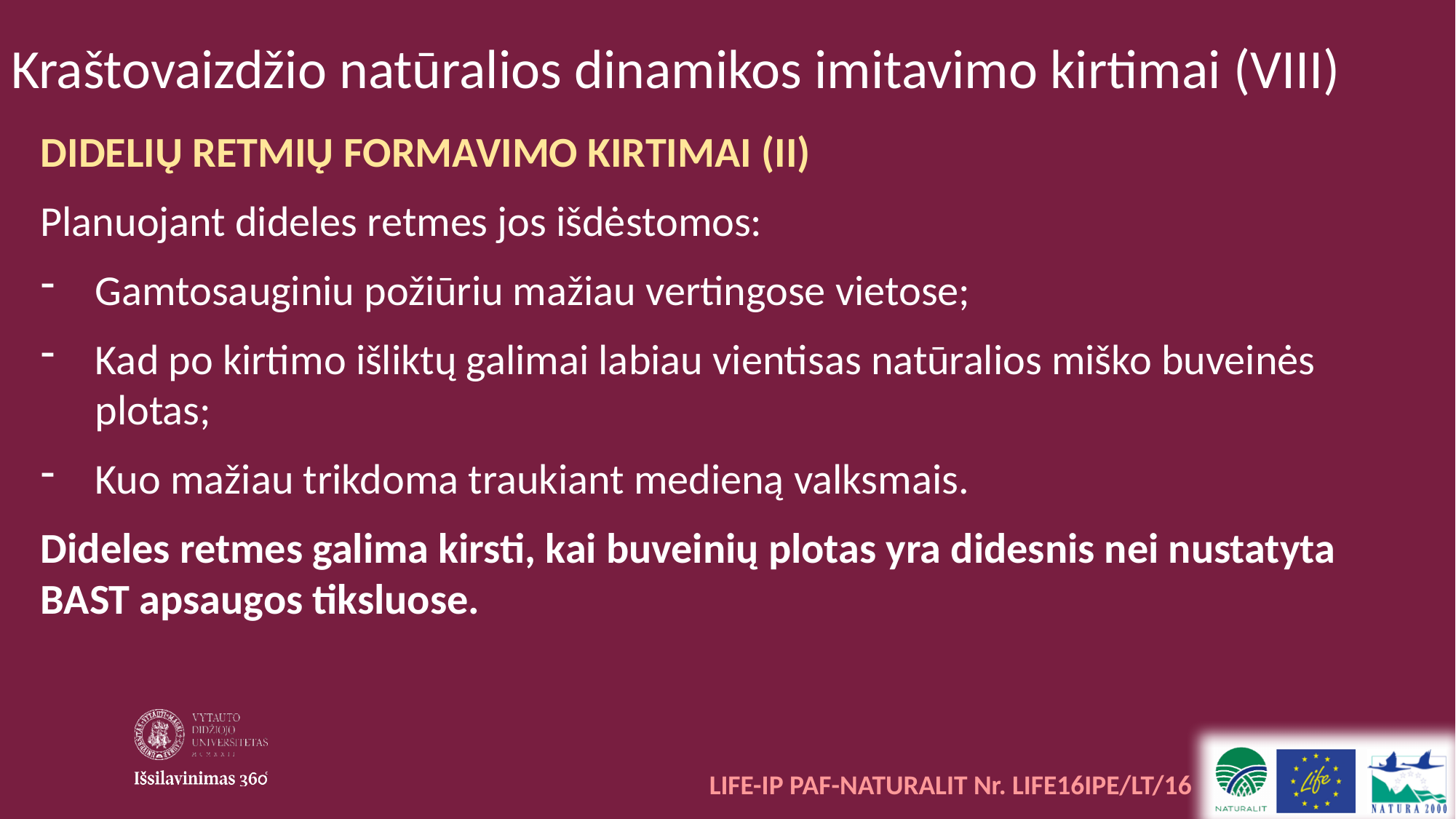

Kraštovaizdžio natūralios dinamikos imitavimo kirtimai (VIII)
DIDELIŲ RETMIŲ FORMAVIMO KIRTIMAI (II)
Planuojant dideles retmes jos išdėstomos:
Gamtosauginiu požiūriu mažiau vertingose vietose;
Kad po kirtimo išliktų galimai labiau vientisas natūralios miško buveinės plotas;
Kuo mažiau trikdoma traukiant medieną valksmais.
Dideles retmes galima kirsti, kai buveinių plotas yra didesnis nei nustatyta BAST apsaugos tiksluose.